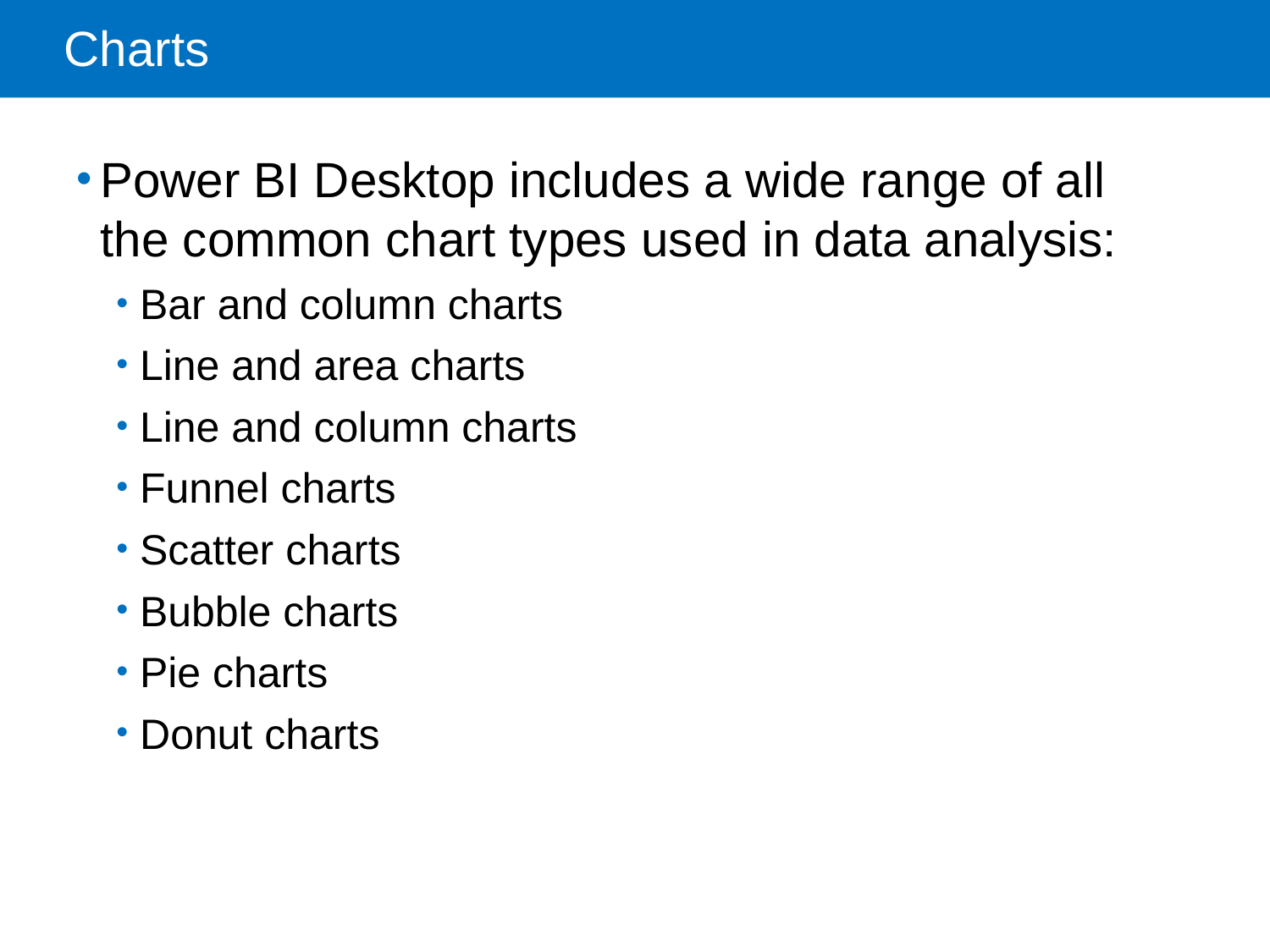

# Charts
Power BI Desktop includes a wide range of all the common chart types used in data analysis:
Bar and column charts
Line and area charts
Line and column charts
Funnel charts
Scatter charts
Bubble charts
Pie charts
Donut charts